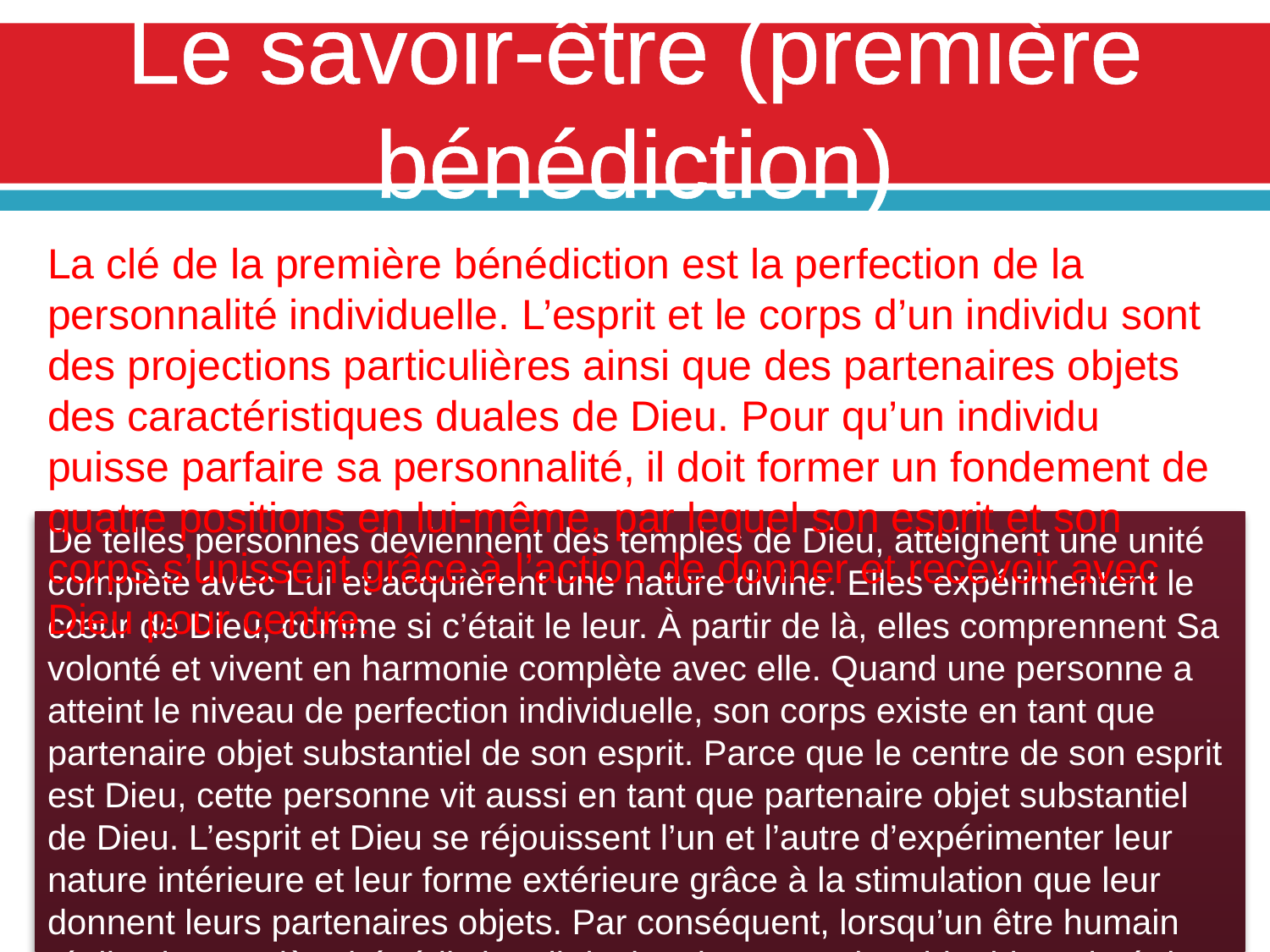

# Le savoir-être (première bénédiction)
La clé de la première bénédiction est la perfection de la personnalité individuelle. L’esprit et le corps d’un individu sont des projections particulières ainsi que des partenaires objets des caractéristiques duales de Dieu. Pour qu’un individu puisse parfaire sa personnalité, il doit former un fondement de quatre positions en lui-même, par lequel son esprit et son corps s’unissent grâce à l’action de donner et recevoir avec Dieu pour centre.
De telles personnes deviennent des temples de Dieu, atteignent une unité complète avec Lui et acquièrent une nature divine. Elles expérimentent le cœur de Dieu, comme si c’était le leur. À partir de là, elles comprennent Sa volonté et vivent en harmonie complète avec elle. Quand une personne a atteint le niveau de perfection individuelle, son corps existe en tant que partenaire objet substantiel de son esprit. Parce que le centre de son esprit est Dieu, cette personne vit aussi en tant que partenaire objet substantiel de Dieu. L’esprit et Dieu se réjouissent l’un et l’autre d’expérimenter leur nature intérieure et leur forme extérieure grâce à la stimulation que leur donnent leurs partenaires objets. Par conséquent, lorsqu’un être humain réalise la première bénédiction, il devient le partenaire objet bien-aimé de Dieu et Lui procure de la joie. En partageant tous les sentiments de Dieu comme si c’étaient les siens, jamais il ne commettra d’actes mauvais qui pourraient Lui causer de la peine. Cela signifie qu’il ne pourra jamais chuter. .